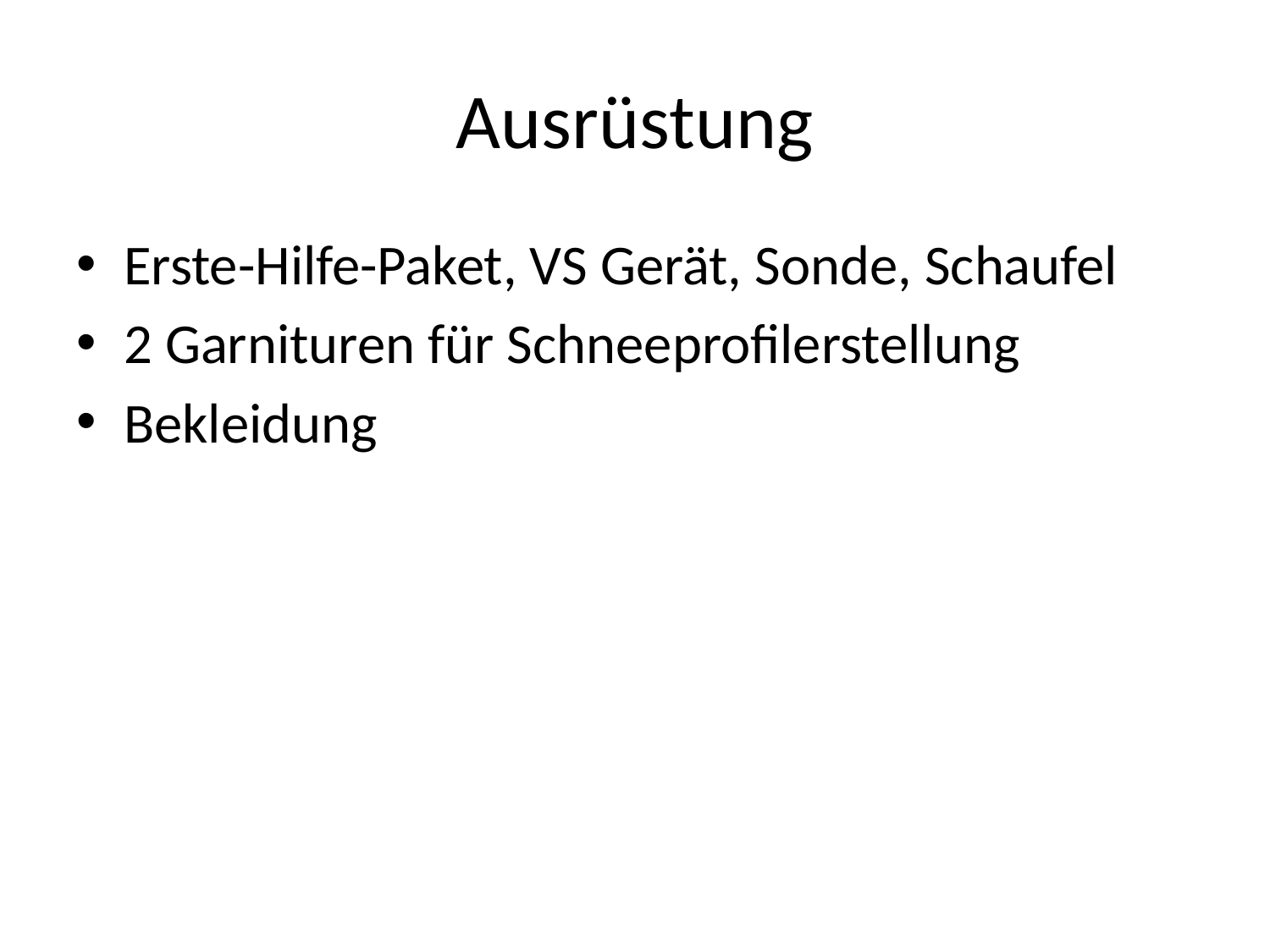

# Ausrüstung
Erste-Hilfe-Paket, VS Gerät, Sonde, Schaufel
2 Garnituren für Schneeprofilerstellung
Bekleidung